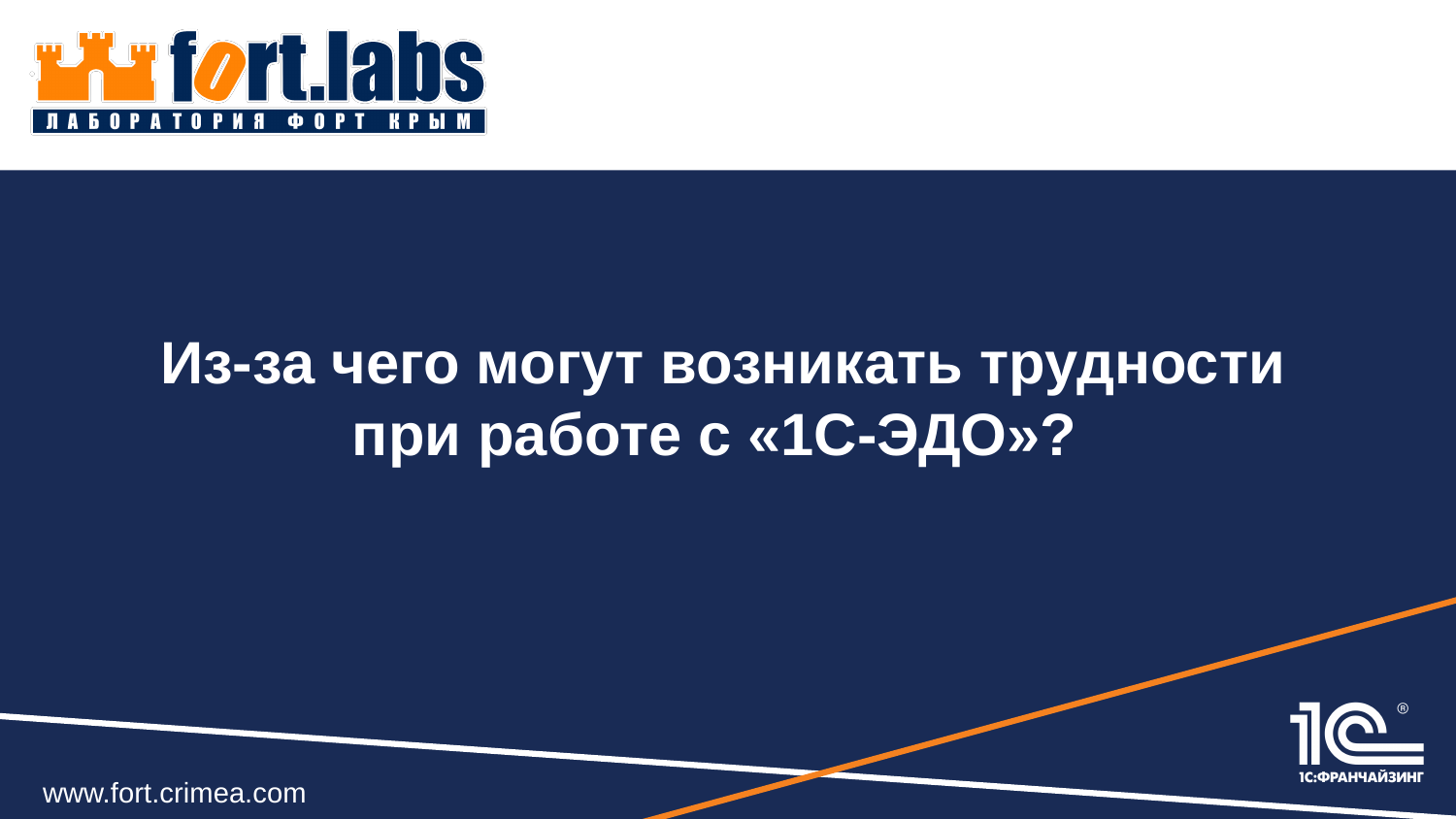

# Из-за чего могут возникать трудности при работе с «1С‑ЭДО»?